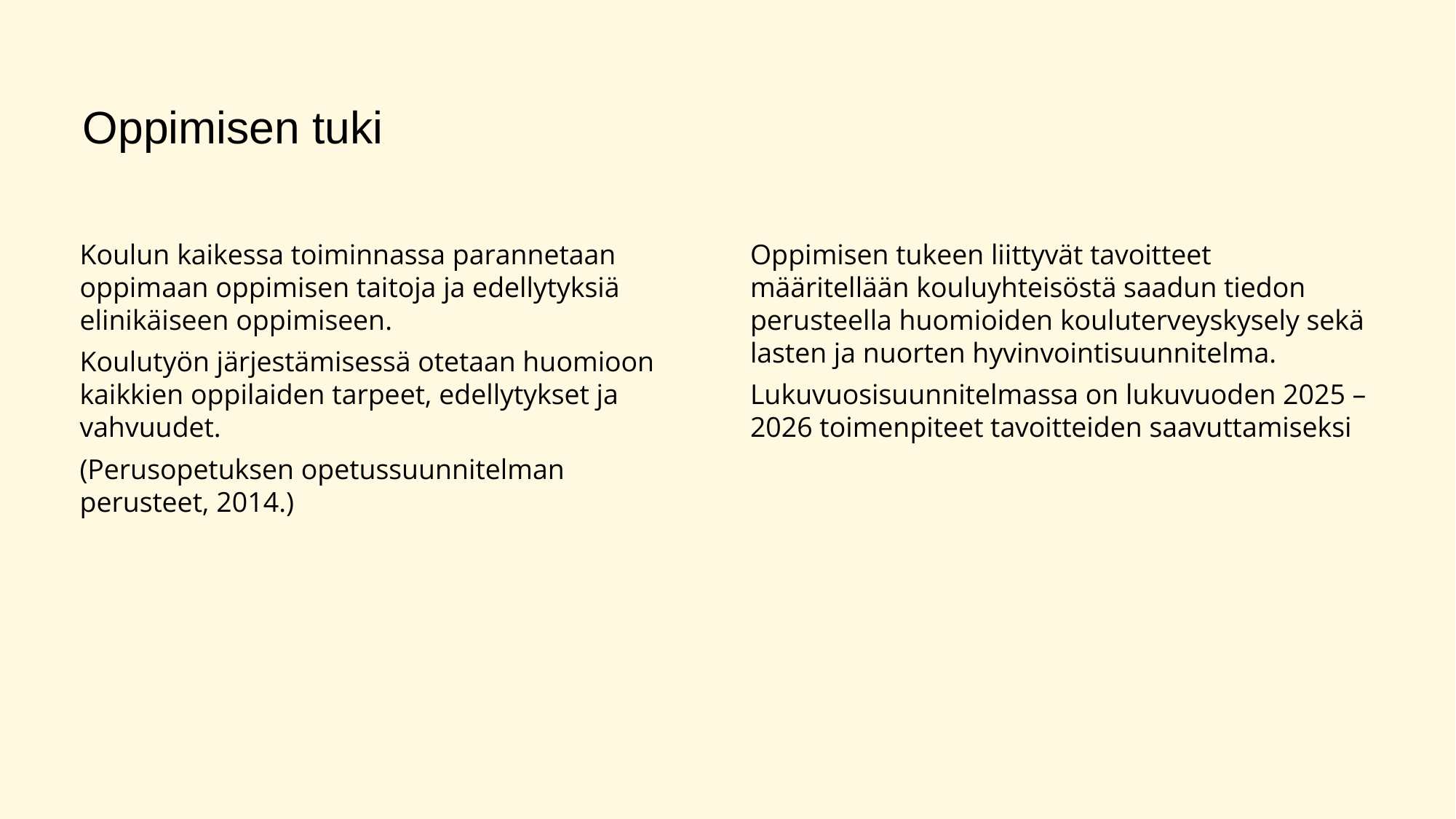

# Oppimisen tuki
Koulun kaikessa toiminnassa parannetaan oppimaan oppimisen taitoja ja edellytyksiä elinikäiseen oppimiseen.
Koulutyön järjestämisessä otetaan huomioon kaikkien oppilaiden tarpeet, edellytykset ja vahvuudet.
(Perusopetuksen opetussuunnitelman perusteet, 2014.)

Oppimisen tukeen liittyvät tavoitteet määritellään kouluyhteisöstä saadun tiedon perusteella huomioiden kouluterveyskysely sekä lasten ja nuorten hyvinvointisuunnitelma.
Lukuvuosisuunnitelmassa on lukuvuoden 2025 – 2026 toimenpiteet tavoitteiden saavuttamiseksi